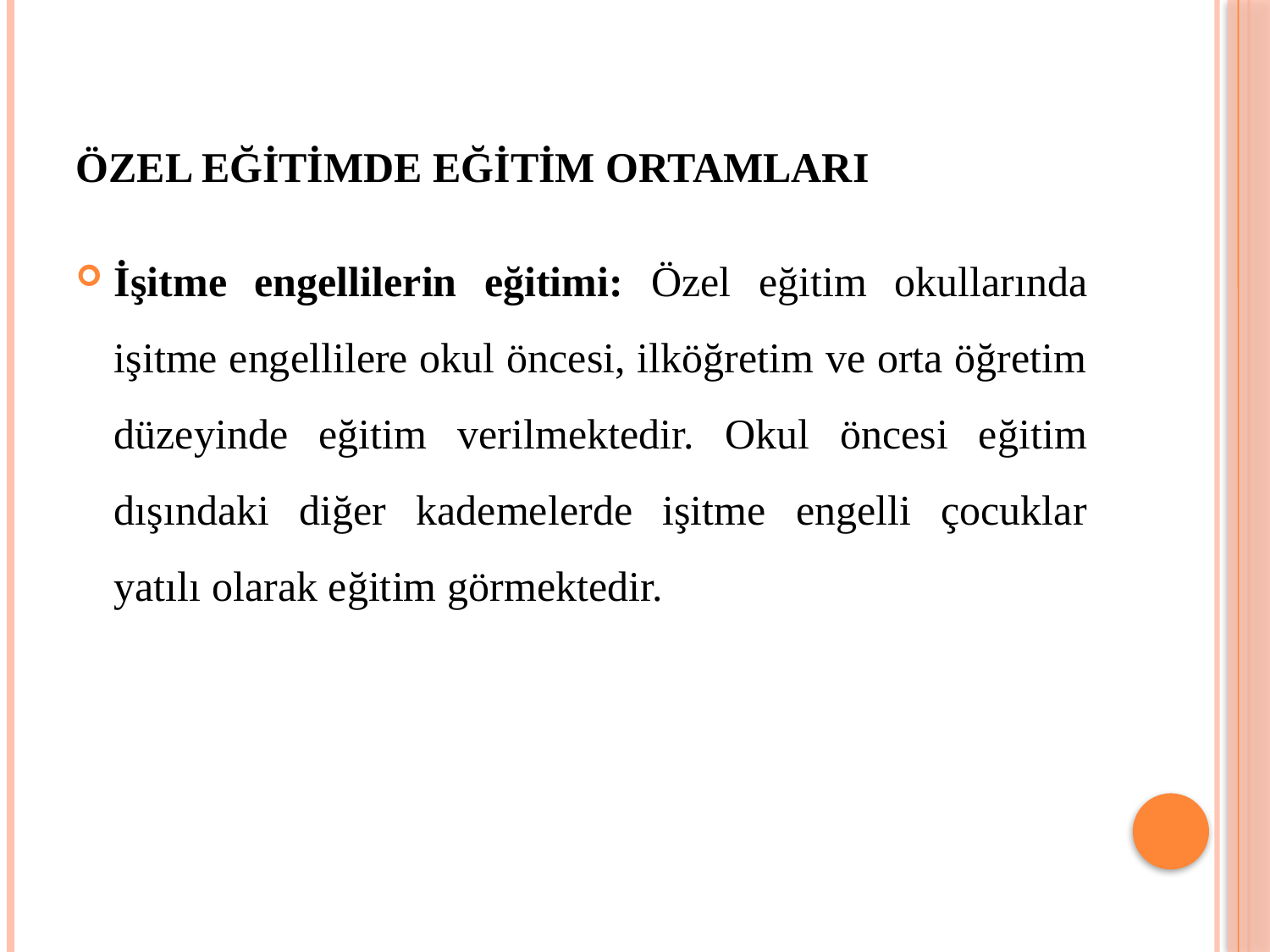

# ÖZEL EĞİTİMDE EĞİTİM ORTAMLARI
İşitme engellilerin eğitimi: Özel eğitim okullarında işitme engellilere okul öncesi, ilköğretim ve orta öğretim düzeyinde eğitim verilmektedir. Okul öncesi eğitim dışındaki diğer kademelerde işitme engelli çocuklar yatılı olarak eğitim görmektedir.